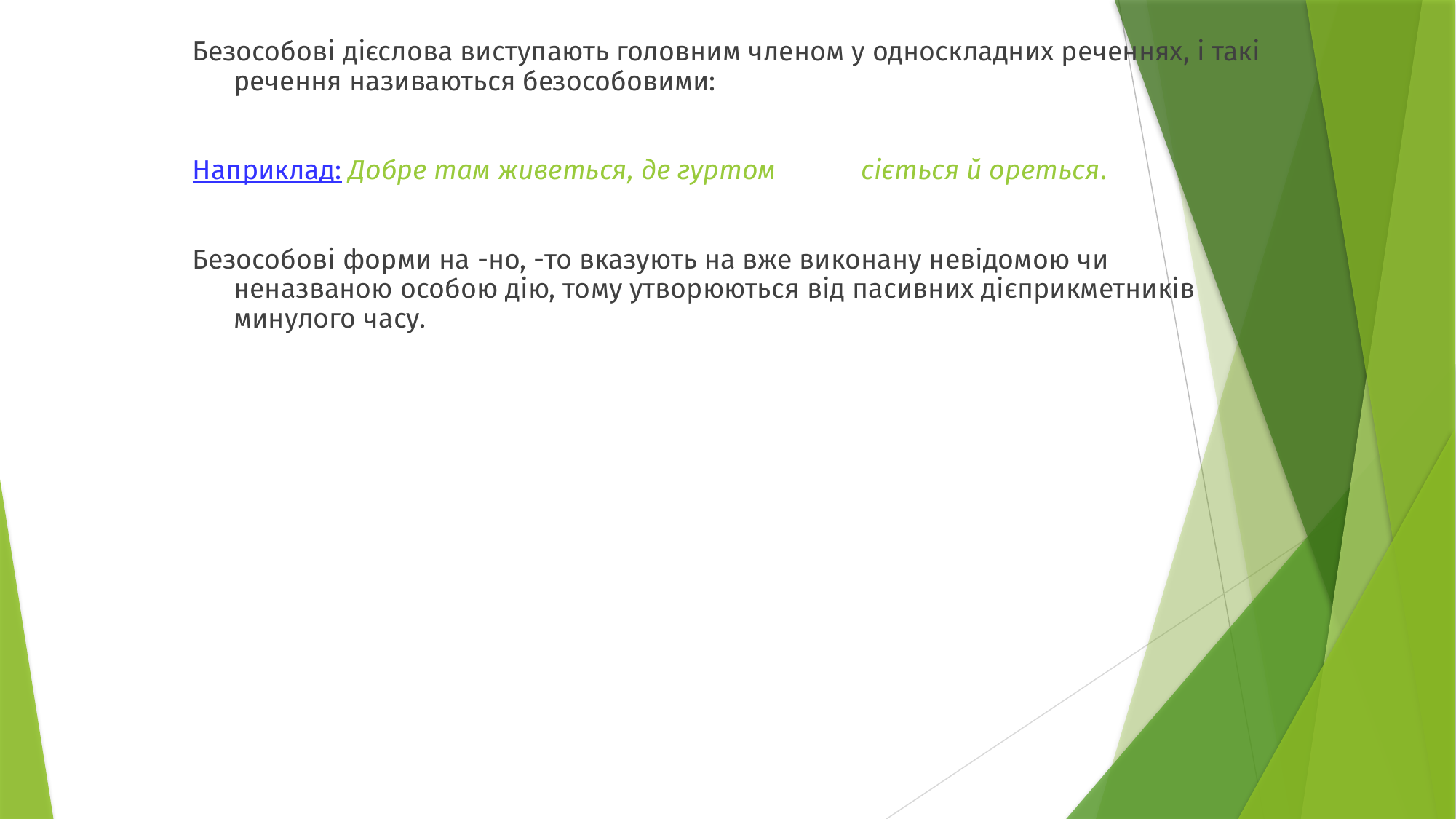

Безособові дієслова виступають головним членом у односкладних реченнях, і такі речення називаються безособовими:

Наприклад: Добре там живеться, де гуртом            сіється й ореться.

Безособові форми на -но, -то вказують на вже виконану невідомою чи неназваною особою дію, тому утворюються від пасивних дієприкметників минулого часу.